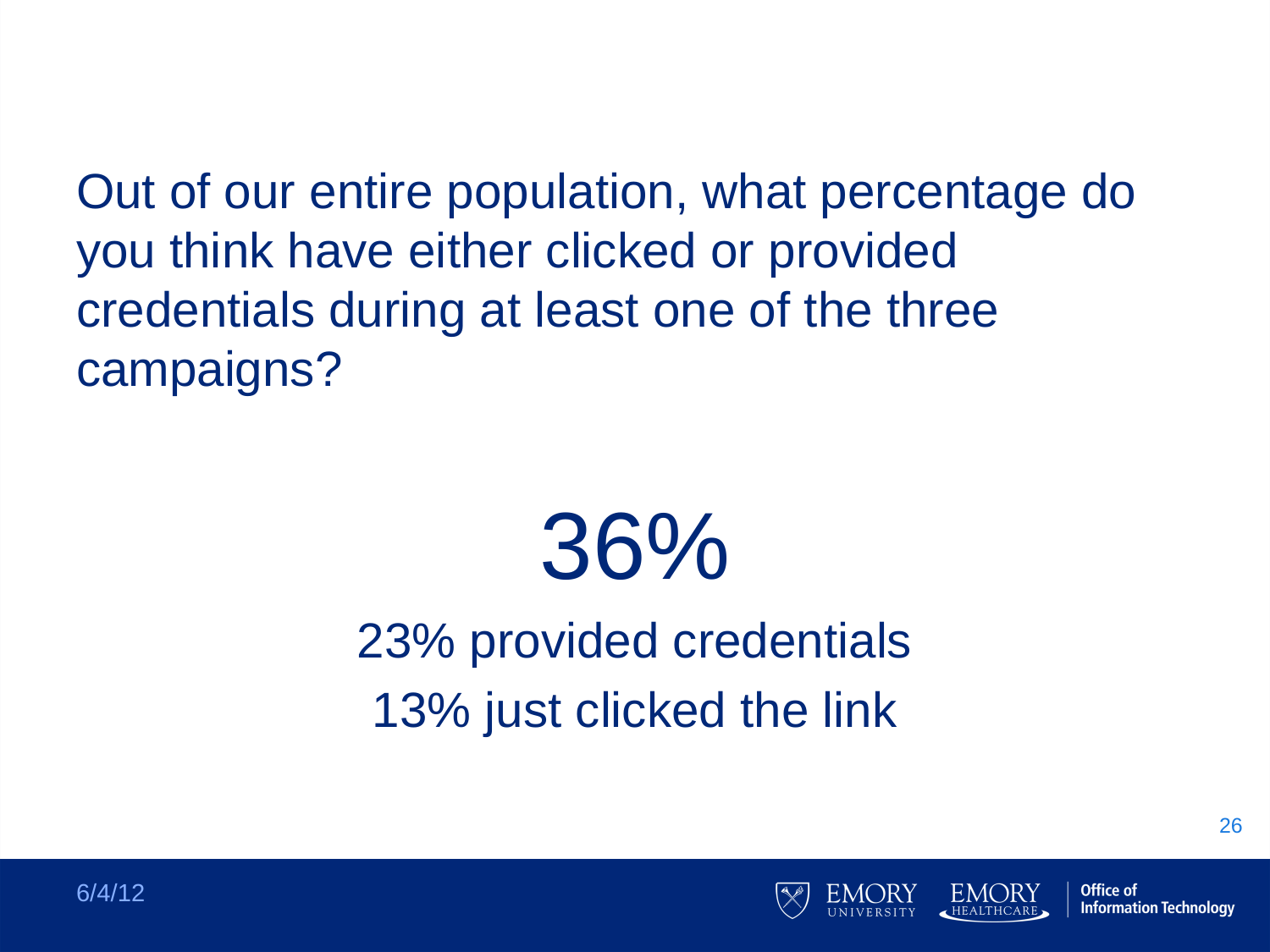

#
Out of our entire population, what percentage do you think have either clicked or provided credentials during at least one of the three campaigns?

36%
23% provided credentials
13% just clicked the link

26
6/4/12